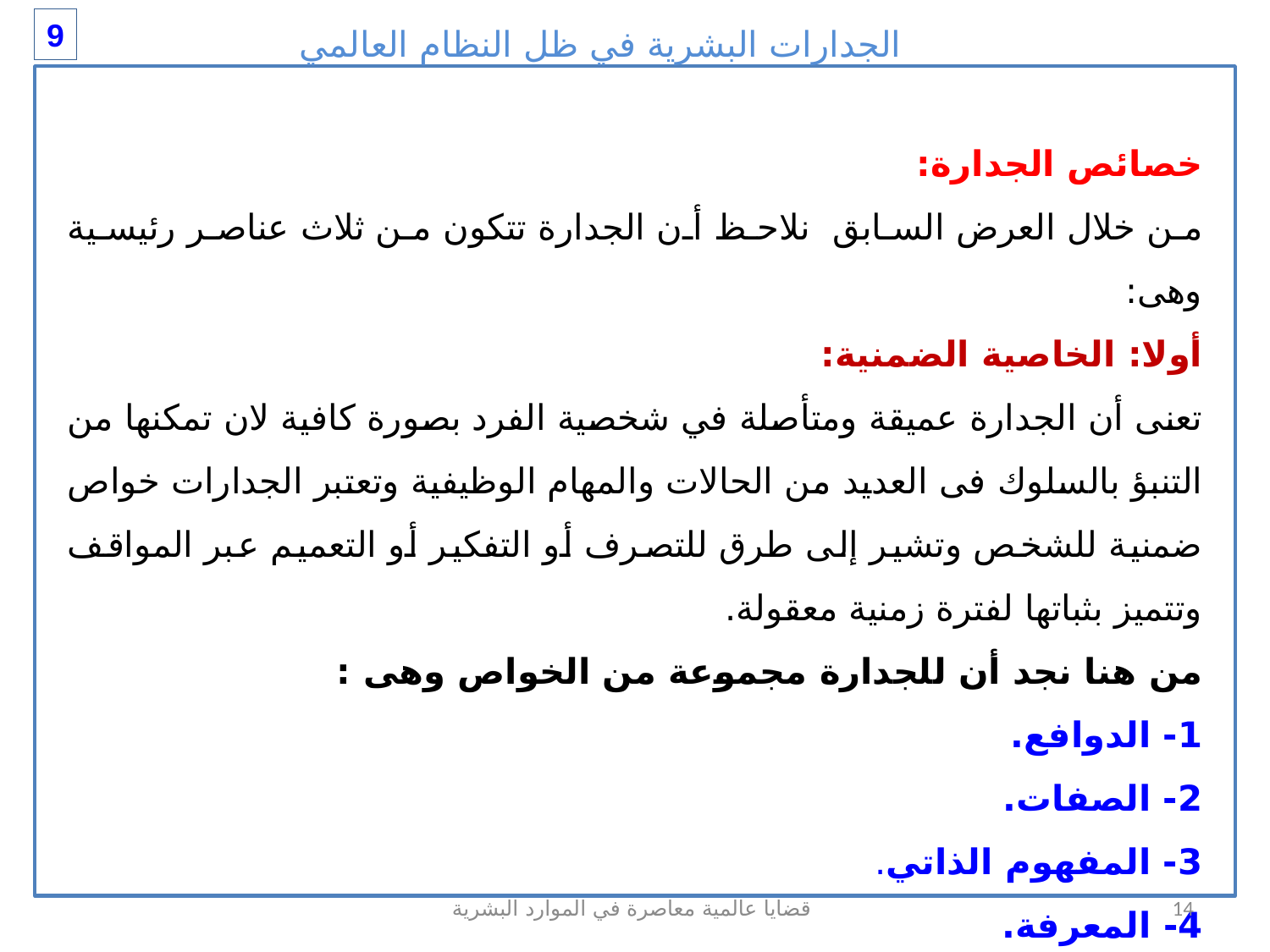

الجدارات البشرية في ظل النظام العالمي
9

خصائص الجدارة:
من خلال العرض السابق  نلاحظ أن الجدارة تتكون من ثلاث عناصر رئيسية وهى:
أولا: الخاصية الضمنية:
تعنى أن الجدارة عميقة ومتأصلة في شخصية الفرد بصورة كافية لان تمكنها من التنبؤ بالسلوك فى العديد من الحالات والمهام الوظيفية وتعتبر الجدارات خواص ضمنية للشخص وتشير إلى طرق للتصرف أو التفكير أو التعميم عبر المواقف وتتميز بثباتها لفترة زمنية معقولة.
من هنا نجد أن للجدارة مجموعة من الخواص وهى :
1- الدوافع.
2- الصفات.
3- المفهوم الذاتي.
4- المعرفة.
 5-  المهارة.
قضايا عالمية معاصرة في الموارد البشرية
14